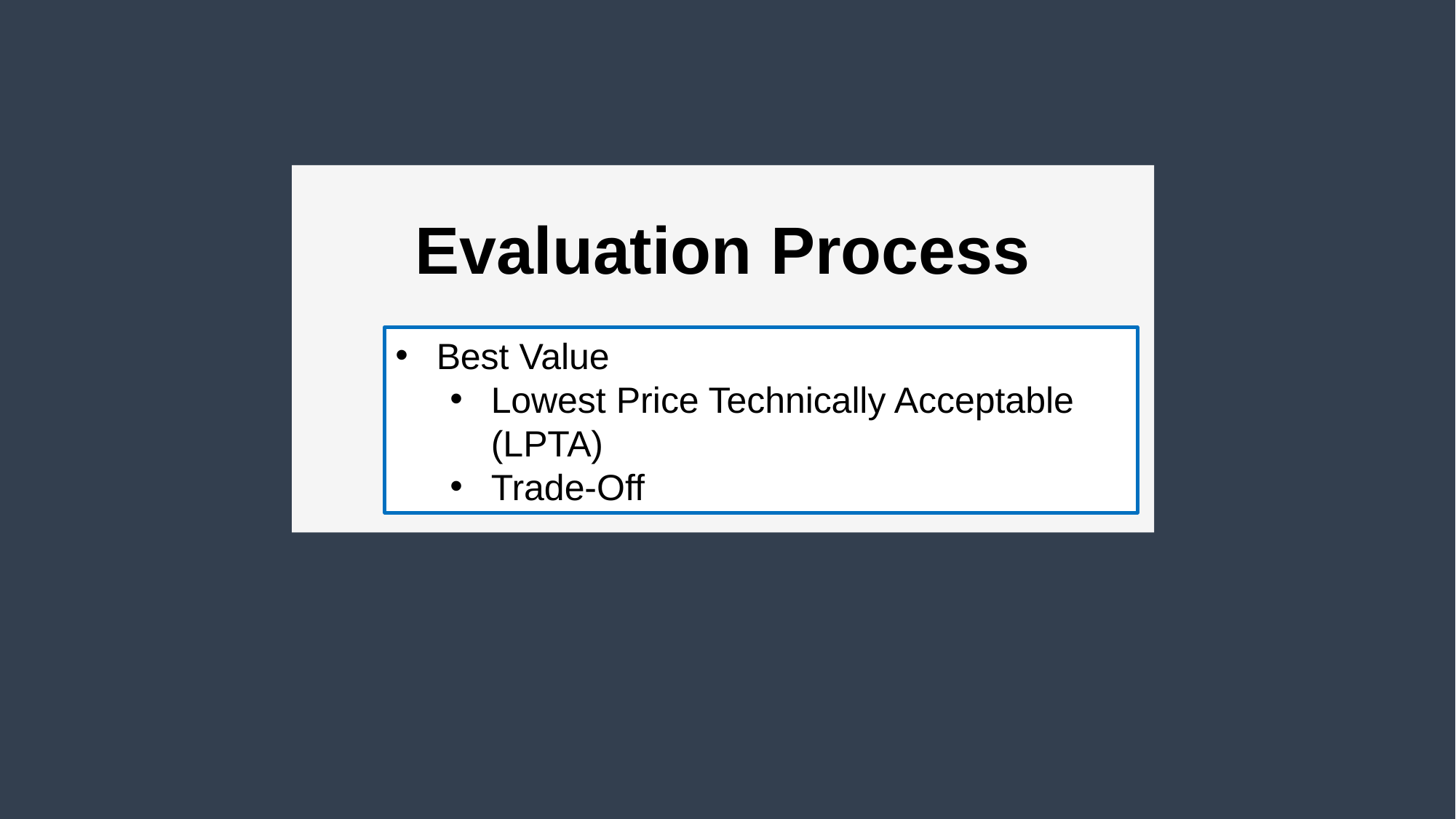

Evaluation Process

Best Value
Lowest Price Technically Acceptable (LPTA)
Trade-Off